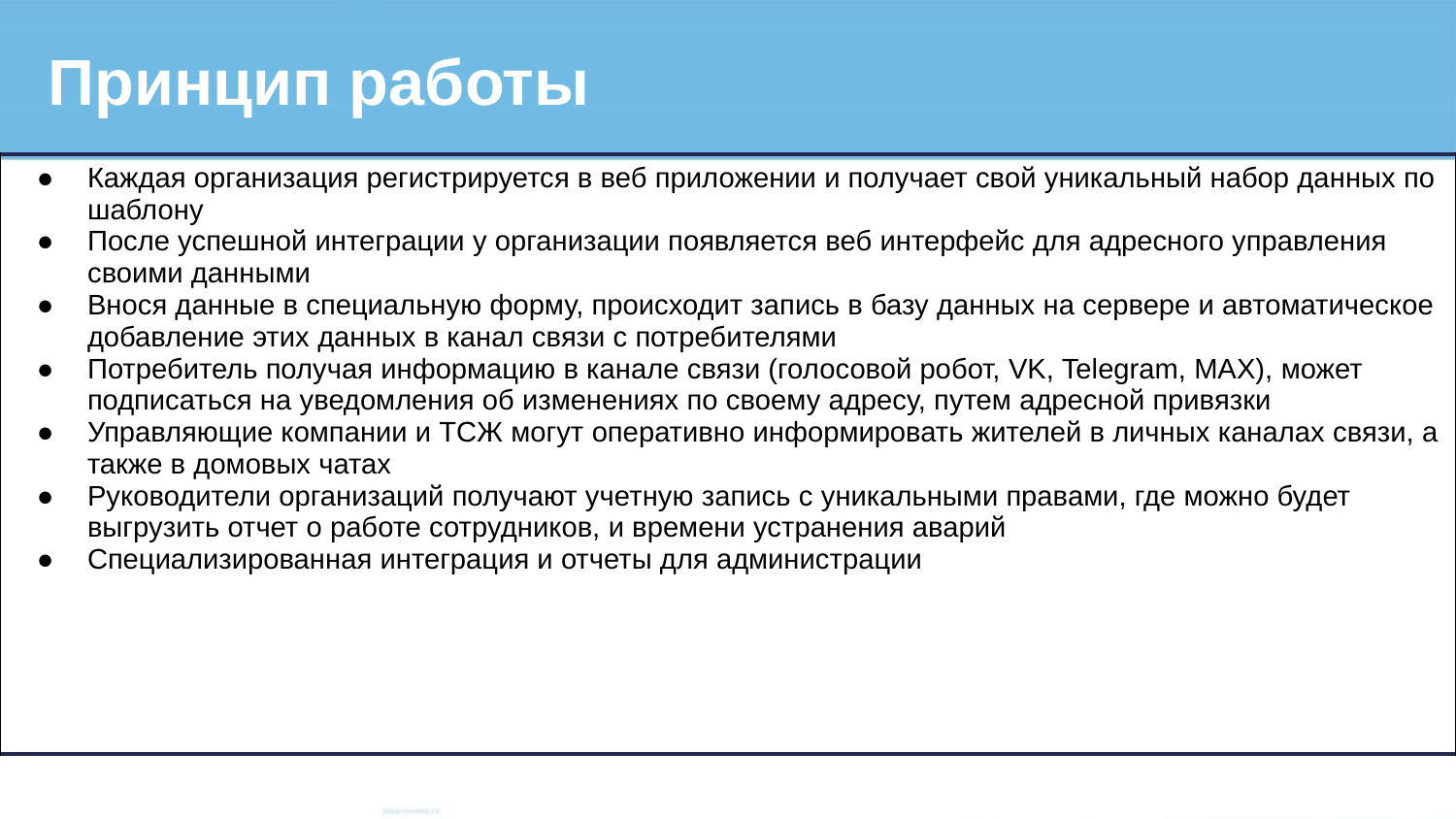

# Принцип работы
| Каждая организация регистрируется в веб приложении и получает свой уникальный набор данных по шаблону После успешной интеграции у организации появляется веб интерфейс для адресного управления своими данными Внося данные в специальную форму, происходит запись в базу данных на сервере и автоматическое добавление этих данных в канал связи с потребителями Потребитель получая информацию в канале связи (голосовой робот, VK, Telegram, MAX), может подписаться на уведомления об изменениях по своему адресу, путем адресной привязки Управляющие компании и ТСЖ могут оперативно информировать жителей в личных каналах связи, а также в домовых чатах Руководители организаций получают учетную запись с уникальными правами, где можно будет выгрузить отчет о работе сотрудников, и времени устранения аварий Специализированная интеграция и отчеты для администрации |
| --- |